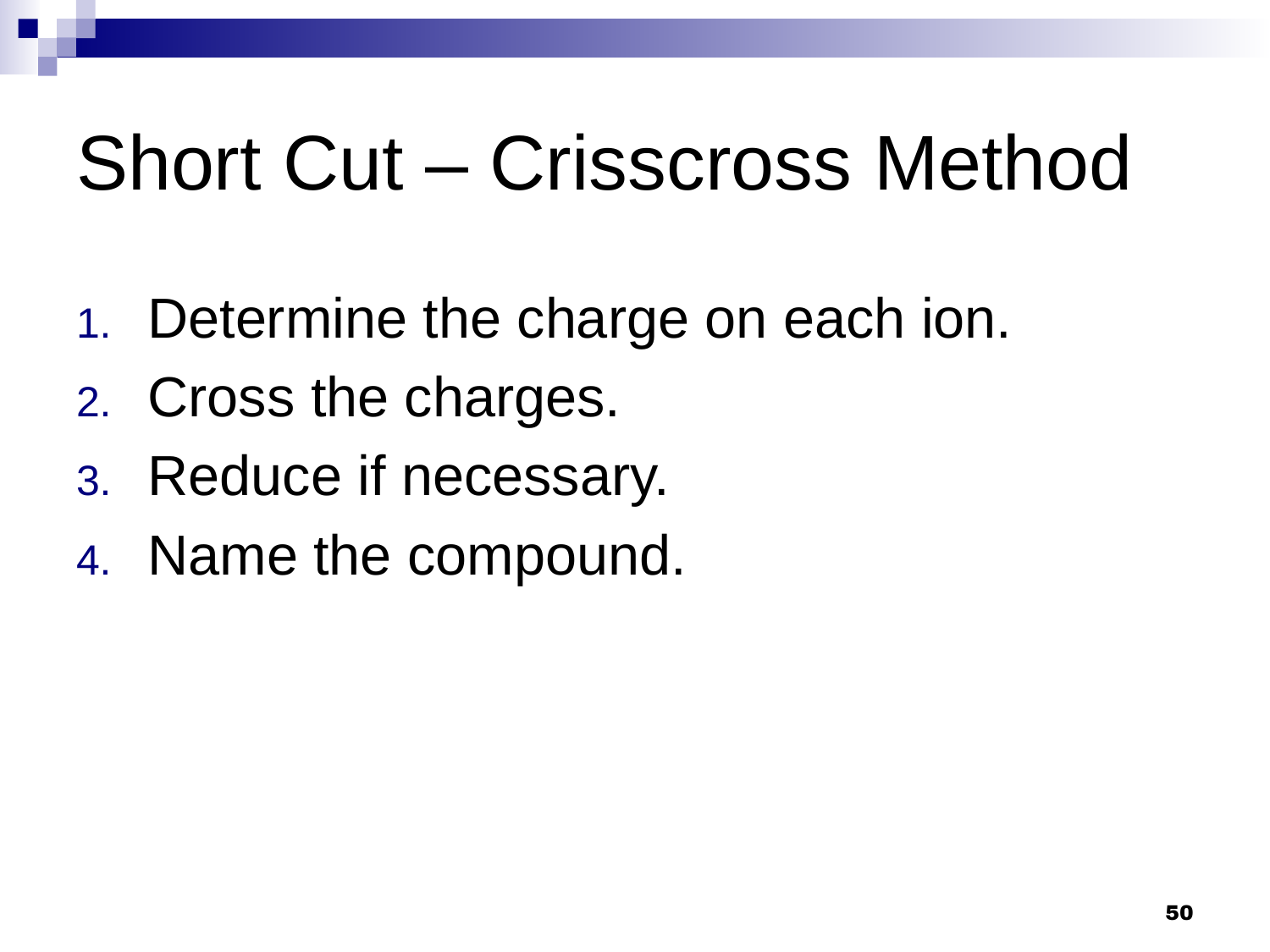

# Short Cut – Crisscross Method
Determine the charge on each ion.
Cross the charges.
Reduce if necessary.
Name the compound.
50